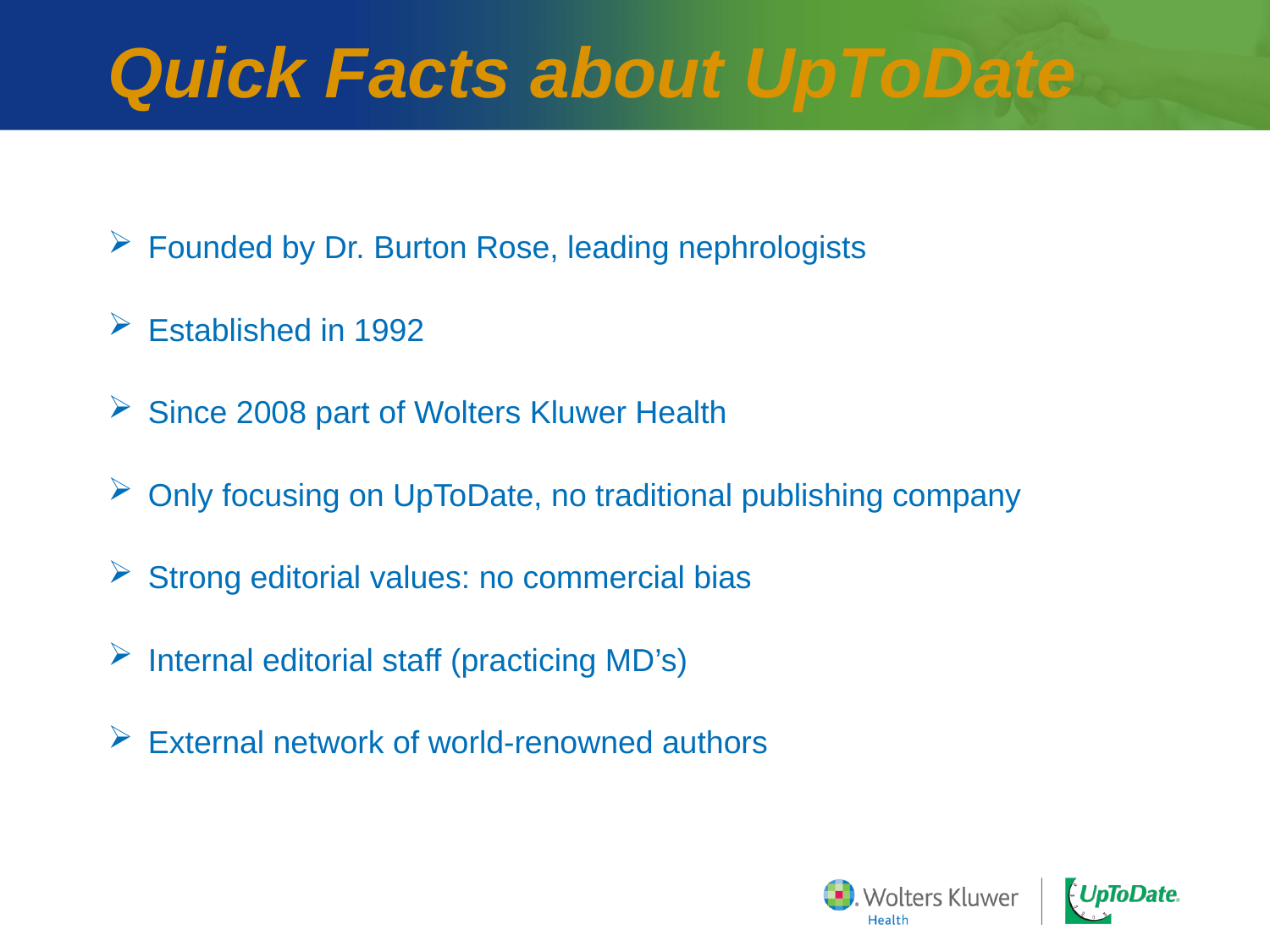

# Quick Facts about UpToDate
Founded by Dr. Burton Rose, leading nephrologists
Established in 1992
Since 2008 part of Wolters Kluwer Health
Only focusing on UpToDate, no traditional publishing company
Strong editorial values: no commercial bias
Internal editorial staff (practicing MD’s)
External network of world-renowned authors